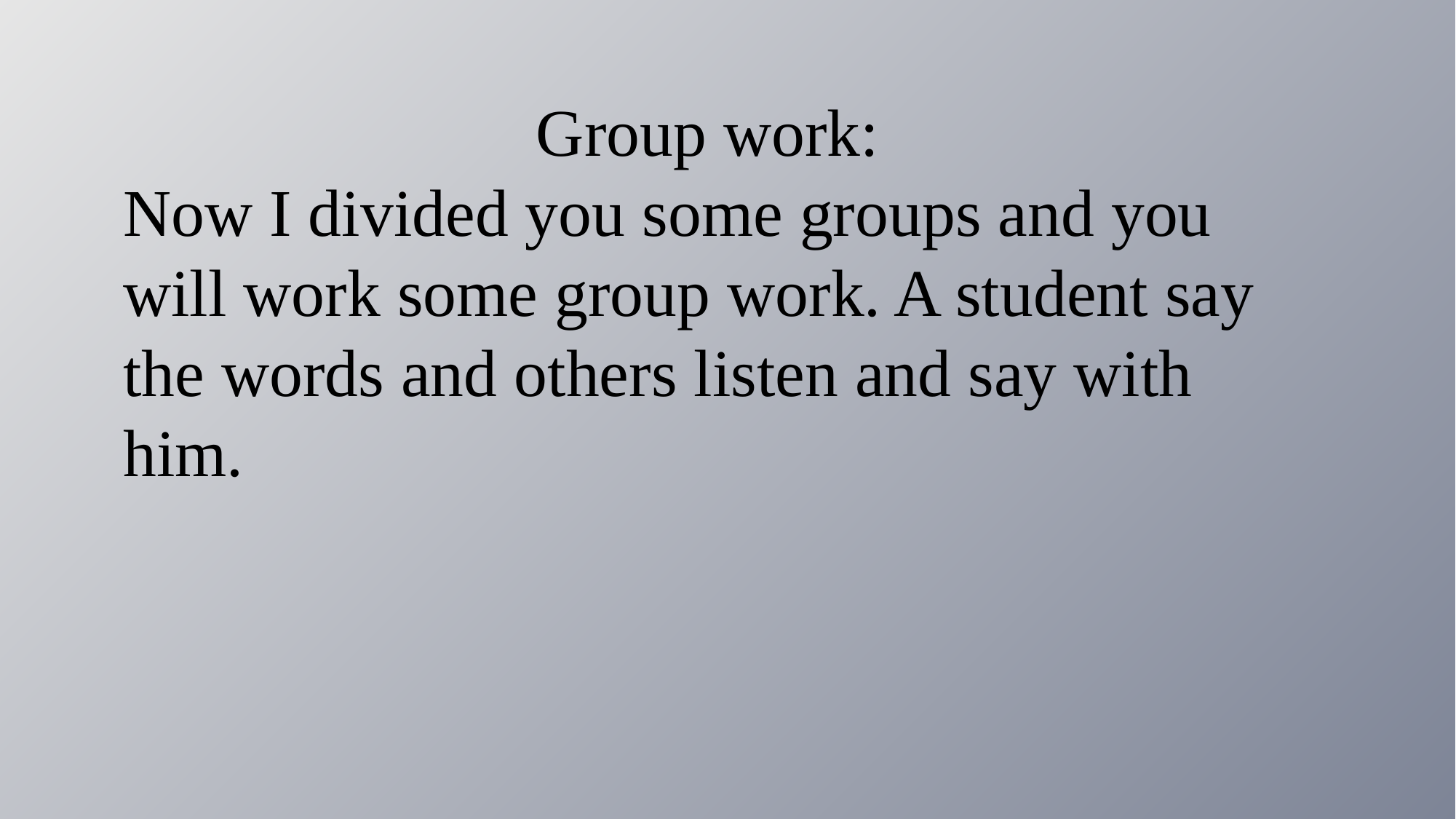

Group work:
Now I divided you some groups and you will work some group work. A student say the words and others listen and say with him.